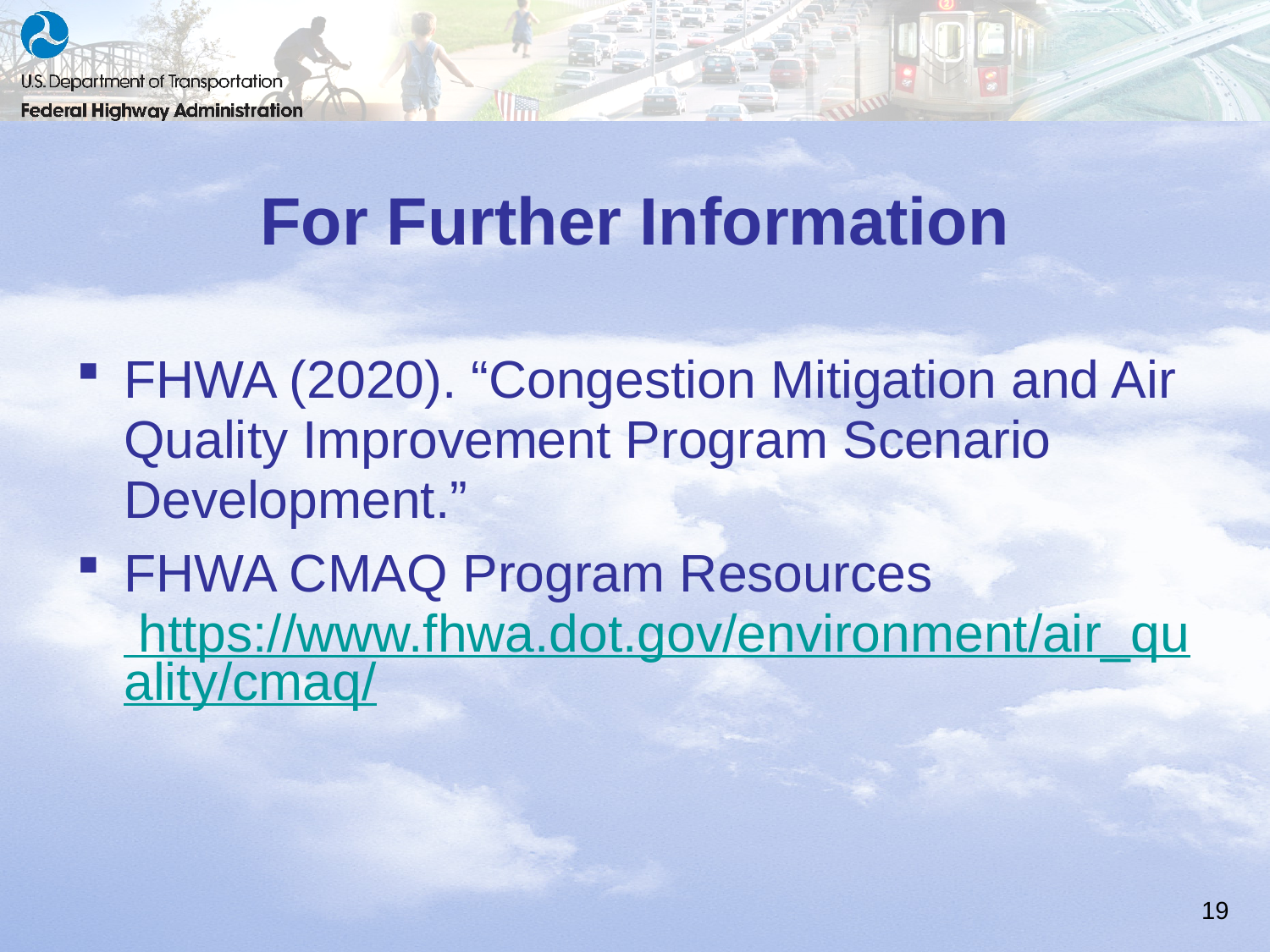

# For Further Information
FHWA (2020). “Congestion Mitigation and Air Quality Improvement Program Scenario Development.”
FHWA CMAQ Program Resources https://www.fhwa.dot.gov/environment/air_quality/cmaq/

19